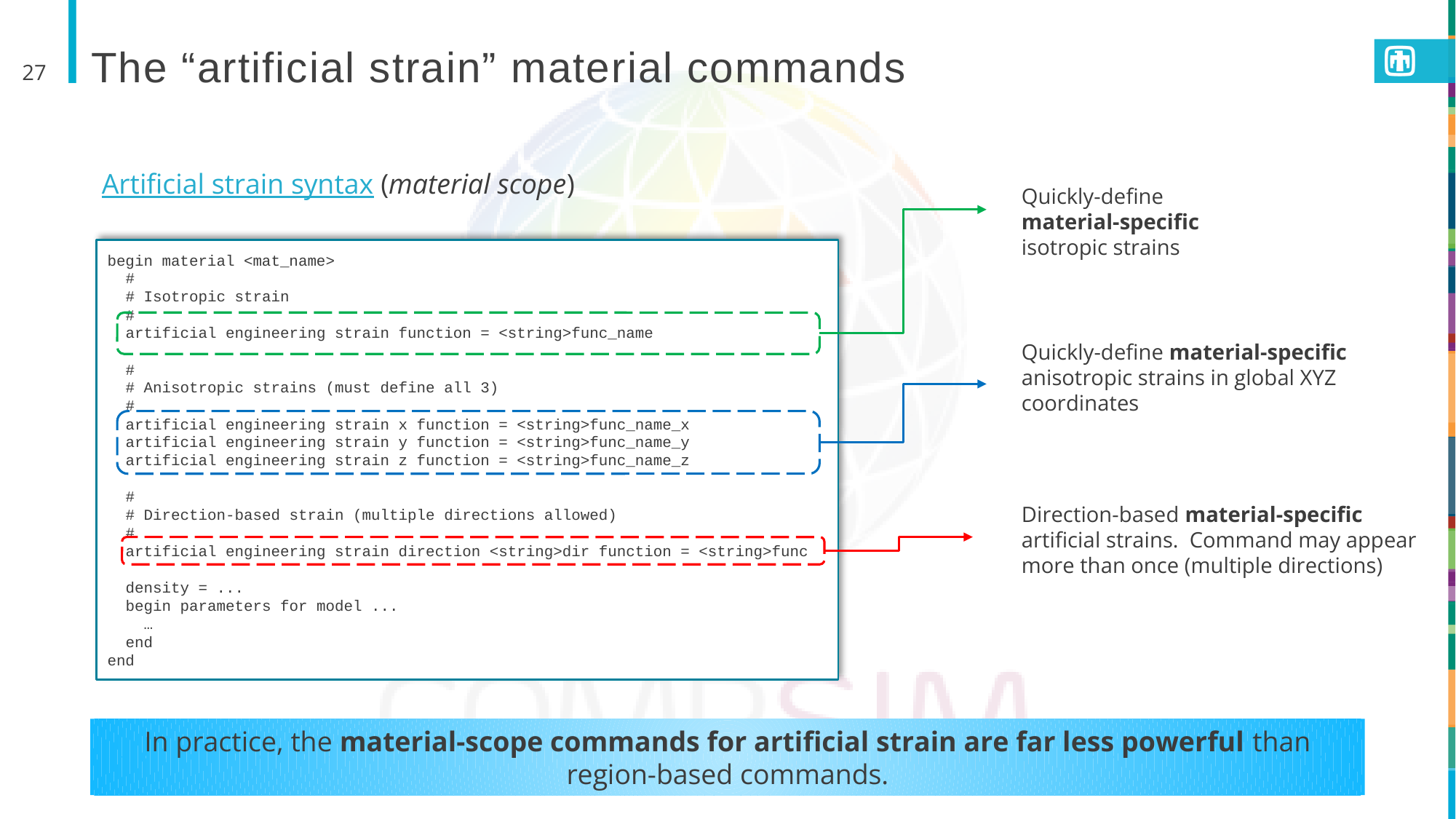

# The “artificial strain” material commands
27
Artificial strain syntax (material scope)
Quickly-define material-specific isotropic strains
begin material <mat_name>
  #
  # Isotropic strain
  #
  artificial engineering strain function = <string>func_name

  #
  # Anisotropic strains (must define all 3)
  #
  artificial engineering strain x function = <string>func_name_x
  artificial engineering strain y function = <string>func_name_y
  artificial engineering strain z function = <string>func_name_z

  #
  # Direction-based strain (multiple directions allowed)
  #
  artificial engineering strain direction <string>dir function = <string>func

  density = ...
  begin parameters for model ...
    …
  end
end

Quickly-define material-specific anisotropic strains in global XYZ coordinates

Direction-based material-specific artificial strains.  Command may appear more than once (multiple directions)

In practice, the material-scope commands for artificial strain are far less powerful than region-based commands.